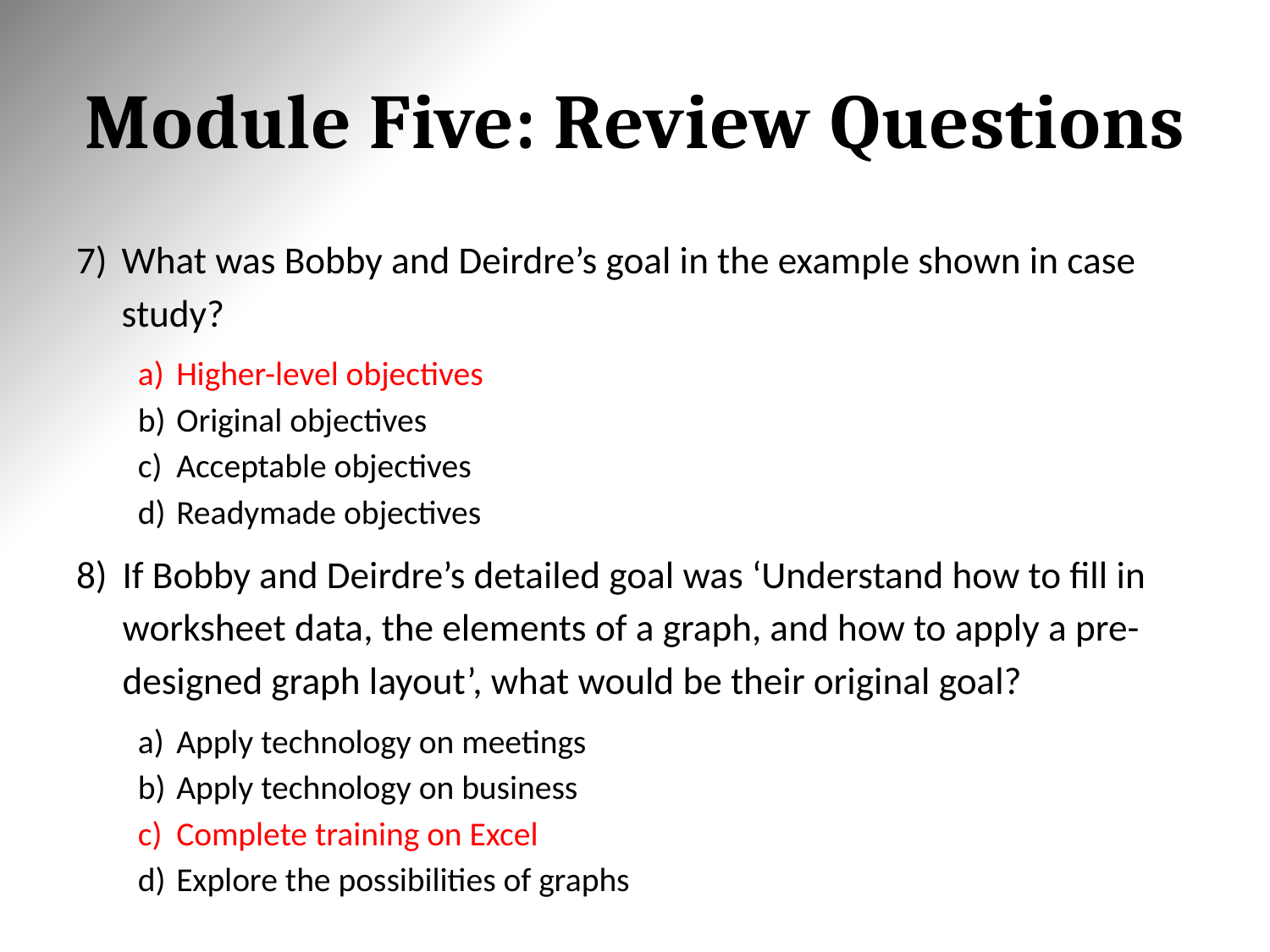

# Module Five: Review Questions
What was Bobby and Deirdre’s goal in the example shown in case study?
Higher-level objectives
Original objectives
Acceptable objectives
Readymade objectives
If Bobby and Deirdre’s detailed goal was ‘Understand how to fill in worksheet data, the elements of a graph, and how to apply a pre-designed graph layout’, what would be their original goal?
Apply technology on meetings
Apply technology on business
Complete training on Excel
Explore the possibilities of graphs